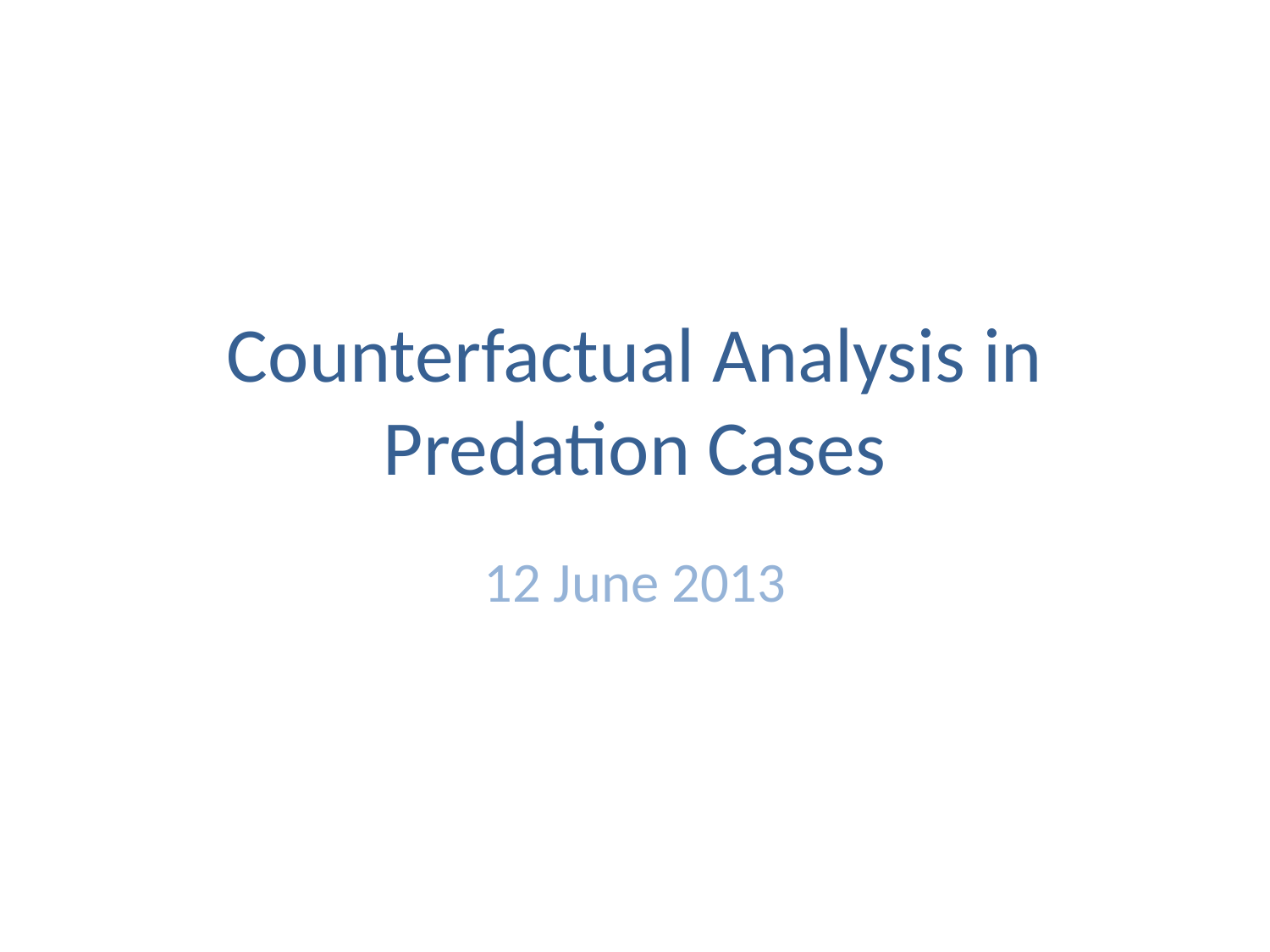

# Counterfactual Analysis in Predation Cases
12 June 2013